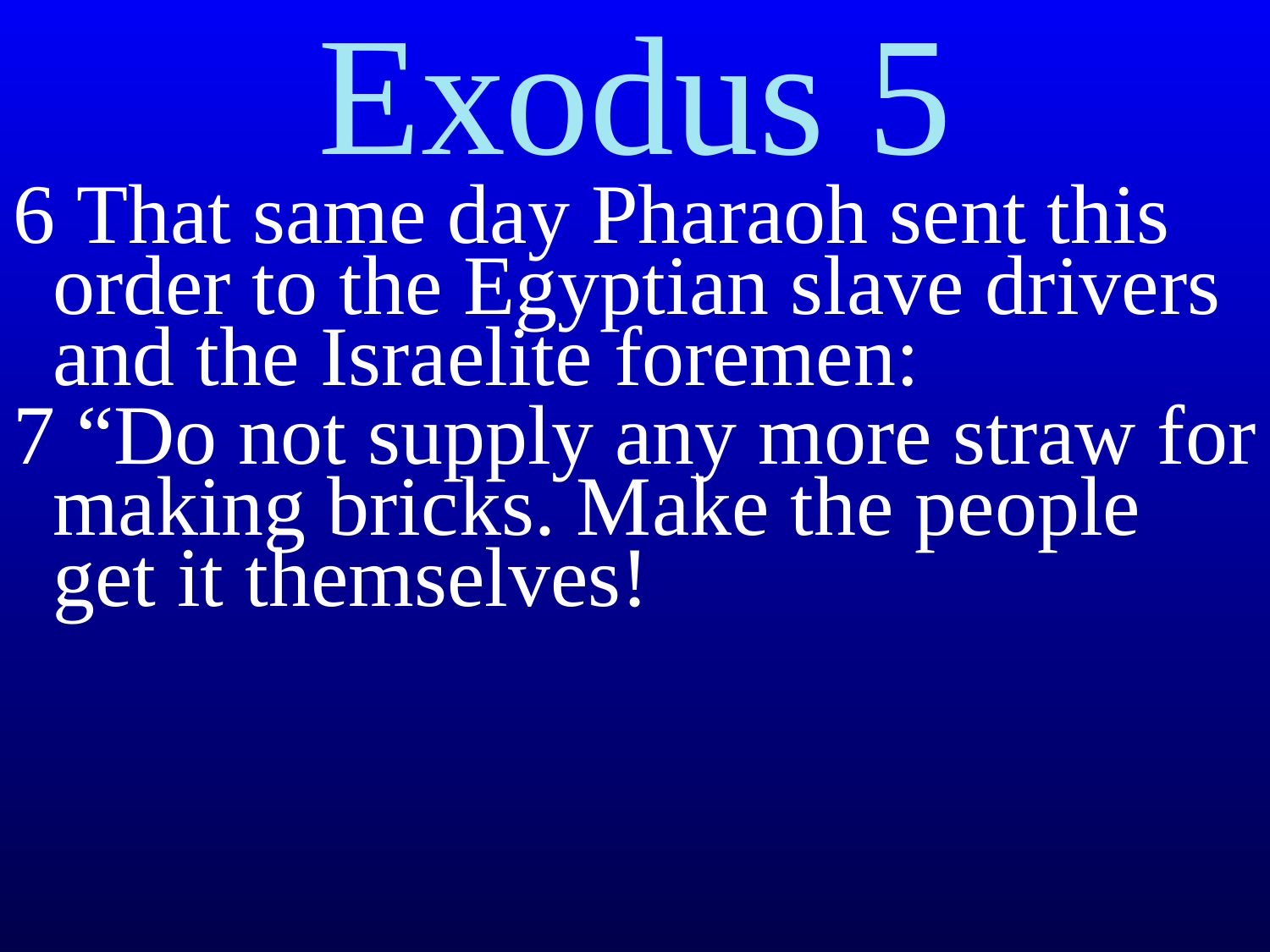

Exodus 5
6 That same day Pharaoh sent this order to the Egyptian slave drivers and the Israelite foremen:
7 “Do not supply any more straw for making bricks. Make the people get it themselves!